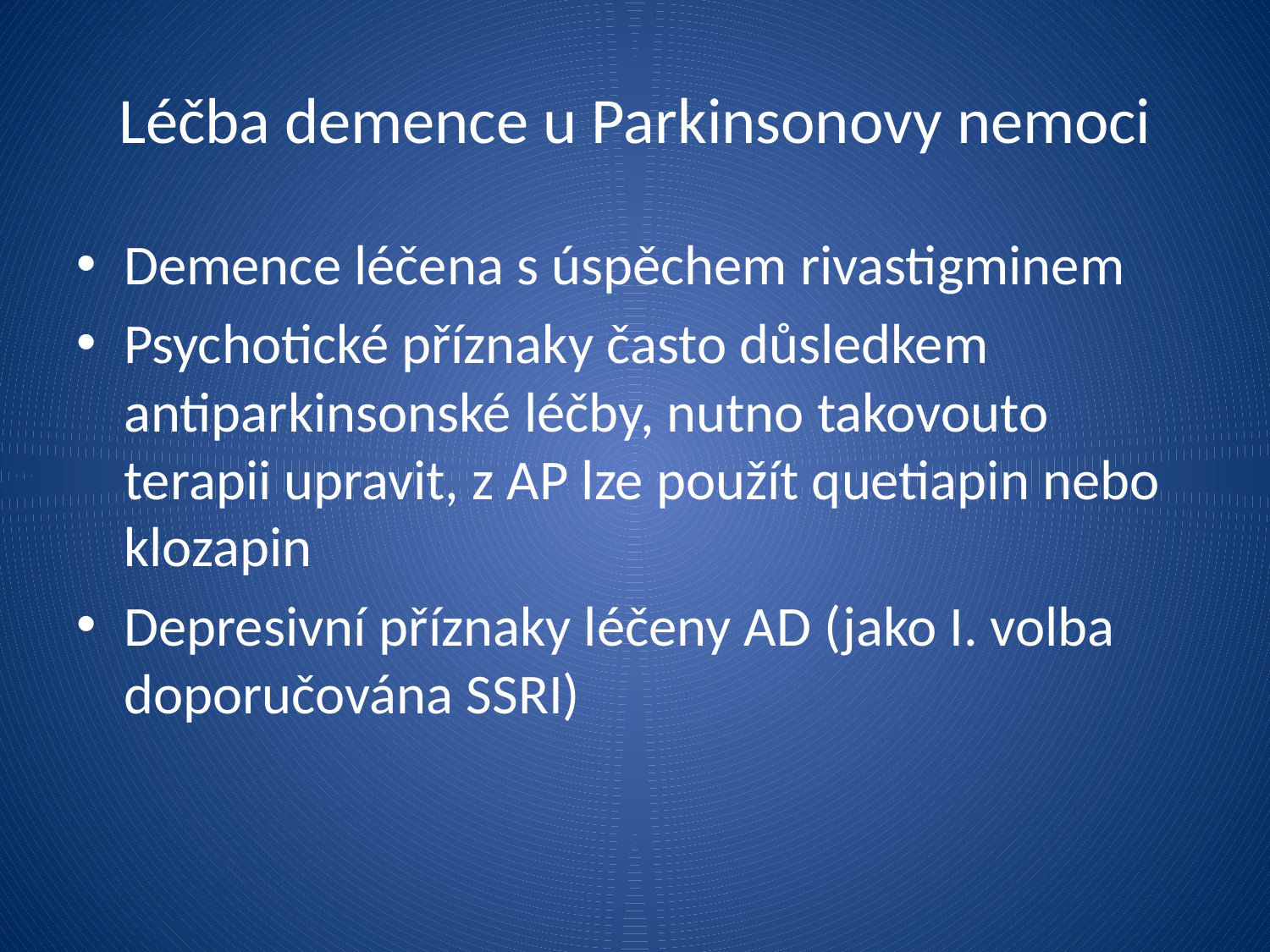

Léčba demence u Parkinsonovy nemoci
Demence léčena s úspěchem rivastigminem
Psychotické příznaky často důsledkem antiparkinsonské léčby, nutno takovouto terapii upravit, z AP lze použít quetiapin nebo klozapin
Depresivní příznaky léčeny AD (jako I. volba doporučována SSRI)